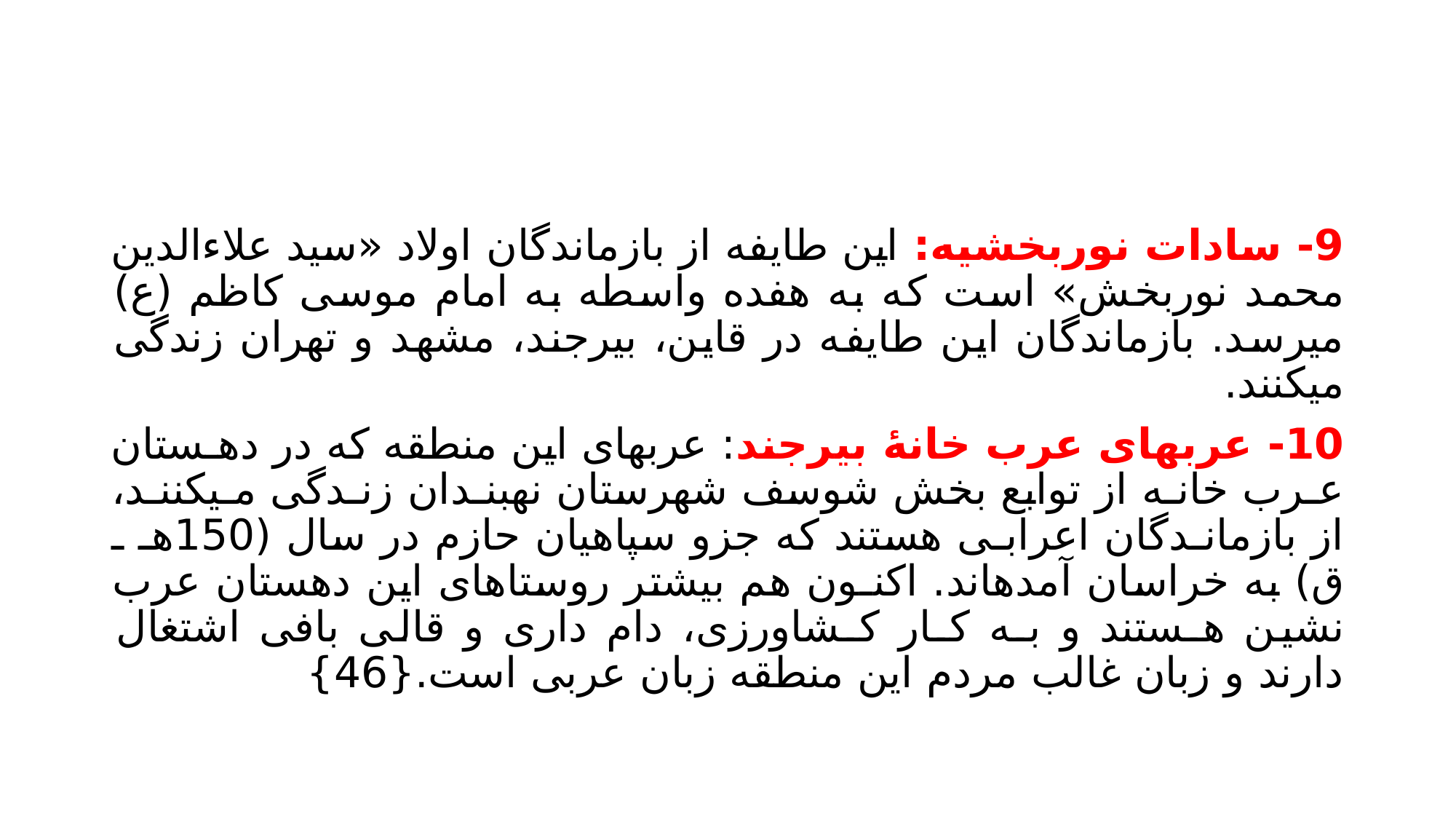

#
9- سادات نوربخشیه: این طایفه از بازماندگان اولاد «سید علاءالدین محمد نوربخش» است که به هفده واسطه به امام موسی کاظم (ع) میرسد. بازماندگان این طایفه در قاین، بیرجند، مشهد و تهران زندگی میکنند.
10- عربهای عرب خانۀ بیرجند: عربهای این منطقه که در دهـستان عـرب خانـه از توابع بخش شوسف شهرستان نهبنـدان زنـدگی مـیکننـد، از بازمانـدگان اعرابـی هستند که جزو سپاهیان حازم در سال (150هـ ـ ق) به خراسان آمدهاند. اکنـون هم بیشتر روستاهای این دهستان عرب نشین هـستند و بـه کـار کـشاورزی، دام داری و قالی بافی اشتغال دارند و زبان غالب مردم این منطقه زبان عربی است.{46}